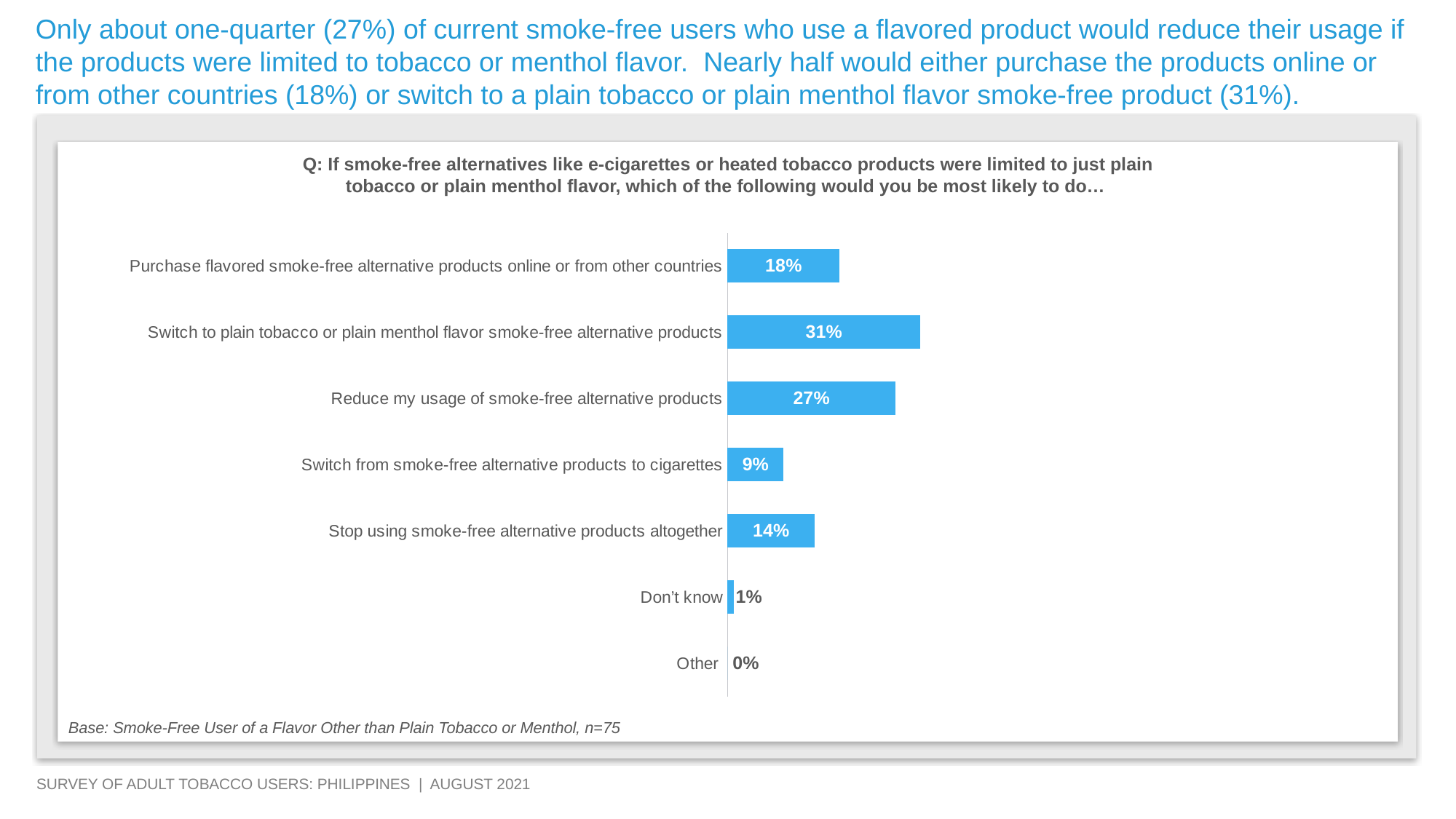

Only about one-quarter (27%) of current smoke-free users who use a flavored product would reduce their usage if the products were limited to tobacco or menthol flavor.  Nearly half would either purchase the products online or from other countries (18%) or switch to a plain tobacco or plain menthol flavor smoke-free product (31%).

Q: If smoke-free alternatives like e-cigarettes or heated tobacco products were limited to just plain tobacco or plain menthol flavor, which of the following would you be most likely to do…

### Chart

| Category | Agree |
|---|---|
| Other  | 0.0 |
| Don’t know | 0.010000000000000002 |
| Stop using smoke-free alternative products altogether | 0.14 |
| Switch from smoke-free alternative products to cigarettes | 0.09000000000000001 |
| Reduce my usage of smoke-free alternative products | 0.27 |
| Switch to plain tobacco or plain menthol flavor smoke-free alternative products | 0.31000000000000005 |
| Purchase flavored smoke-free alternative products online or from other countries | 0.18000000000000002 |
Base: Smoke-Free User of a Flavor Other than Plain Tobacco or Menthol, n=75